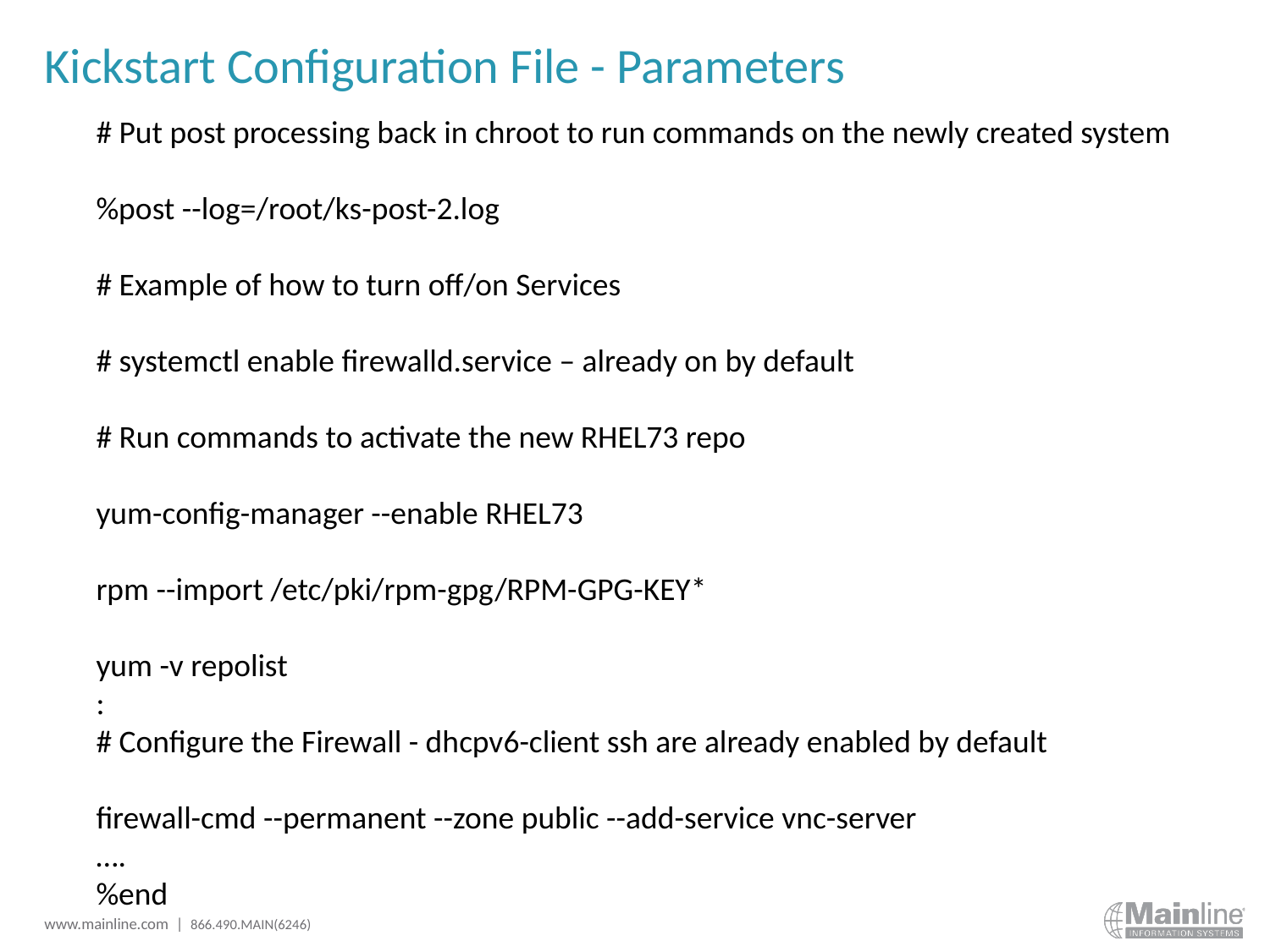

# Kickstart Configuration File - Parameters
# Put post processing back in chroot to run commands on the newly created system

%post --log=/root/ks-post-2.log

# Example of how to turn off/on Services

# systemctl enable firewalld.service – already on by default

# Run commands to activate the new RHEL73 repo

yum-config-manager --enable RHEL73

rpm --import /etc/pki/rpm-gpg/RPM-GPG-KEY*

yum -v repolist
:
# Configure the Firewall - dhcpv6-client ssh are already enabled by default

firewall-cmd --permanent --zone public --add-service vnc-server
….
%end